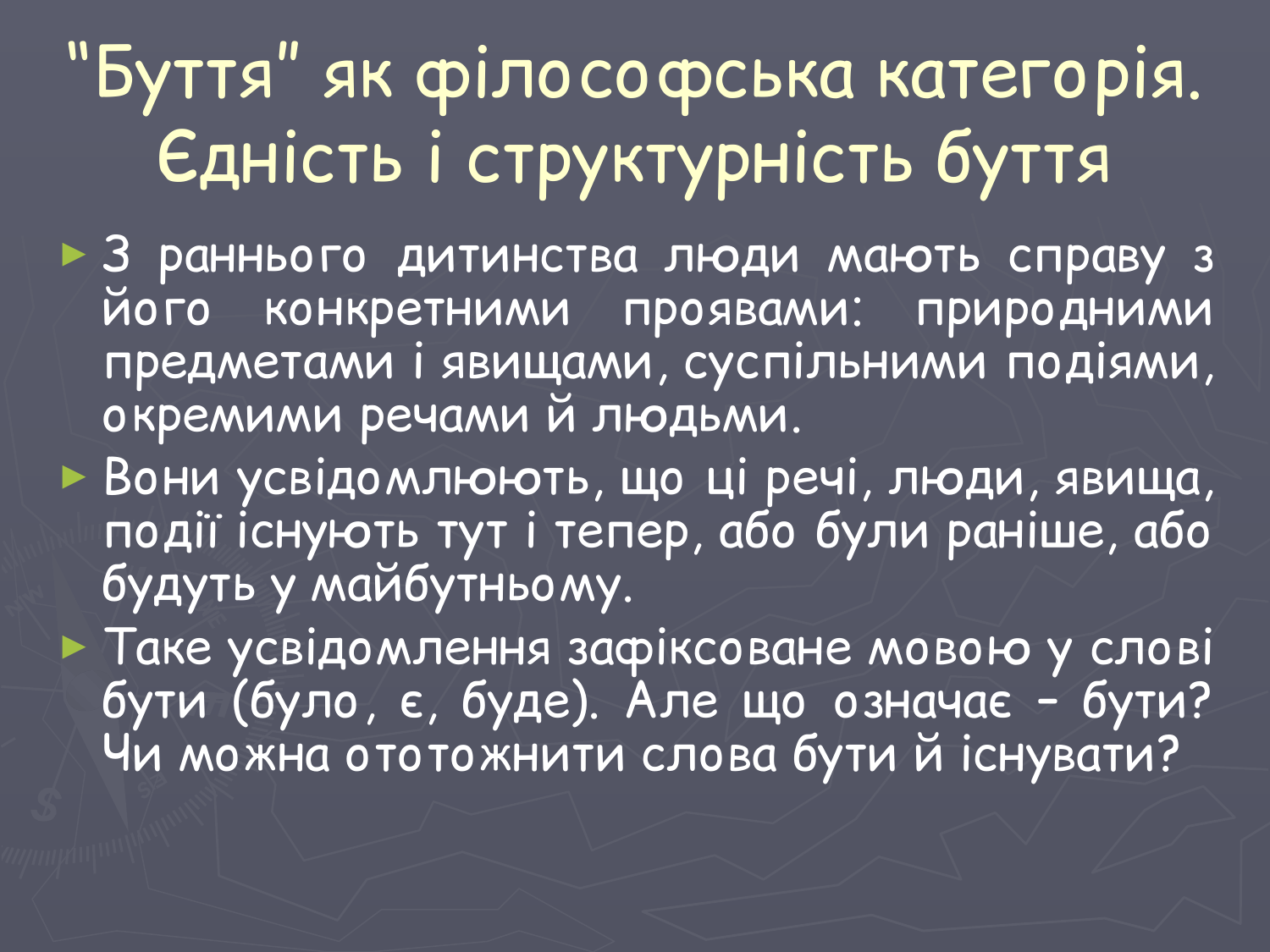

# “Буття” як філософська категорія. Єдність і структурність буття
З раннього дитинства люди мають справу з його конкретними проявами: природними предметами і явищами, суспільними подіями, окремими речами й людьми.
Вони усвідомлюють, що ці речі, люди, явища, події існують тут і тепер, або були раніше, або будуть у майбутньому.
Таке усвідомлення зафіксоване мовою у слові бути (було, є, буде). Але що означає – бути? Чи можна ототожнити слова бути й існувати?